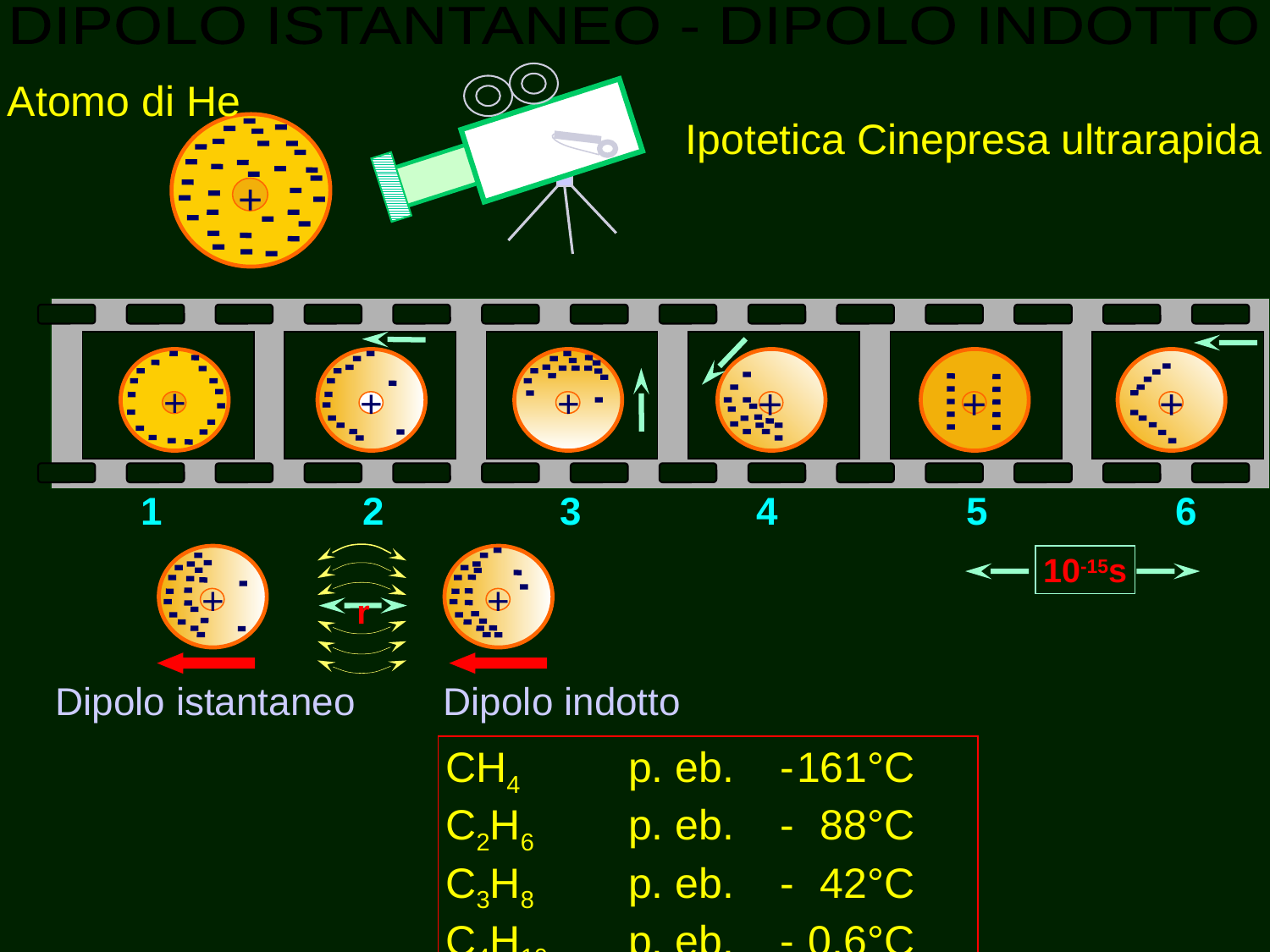

DIPOLO ISTANTANEO - DIPOLO INDOTTO

Atomo di He
Ipotetica Cinepresa ultrarapida

+

+

+
+
+
+
+

1
2
3
4
5
6

+

+

10-15s

r

Dipolo istantaneo
Dipolo indotto
CH4	p. eb.	-	161°C
C2H6	p. eb.	-	88°C
C3H8	p. eb.	-	42°C
C4H10	p. eb.	-	0,6°C